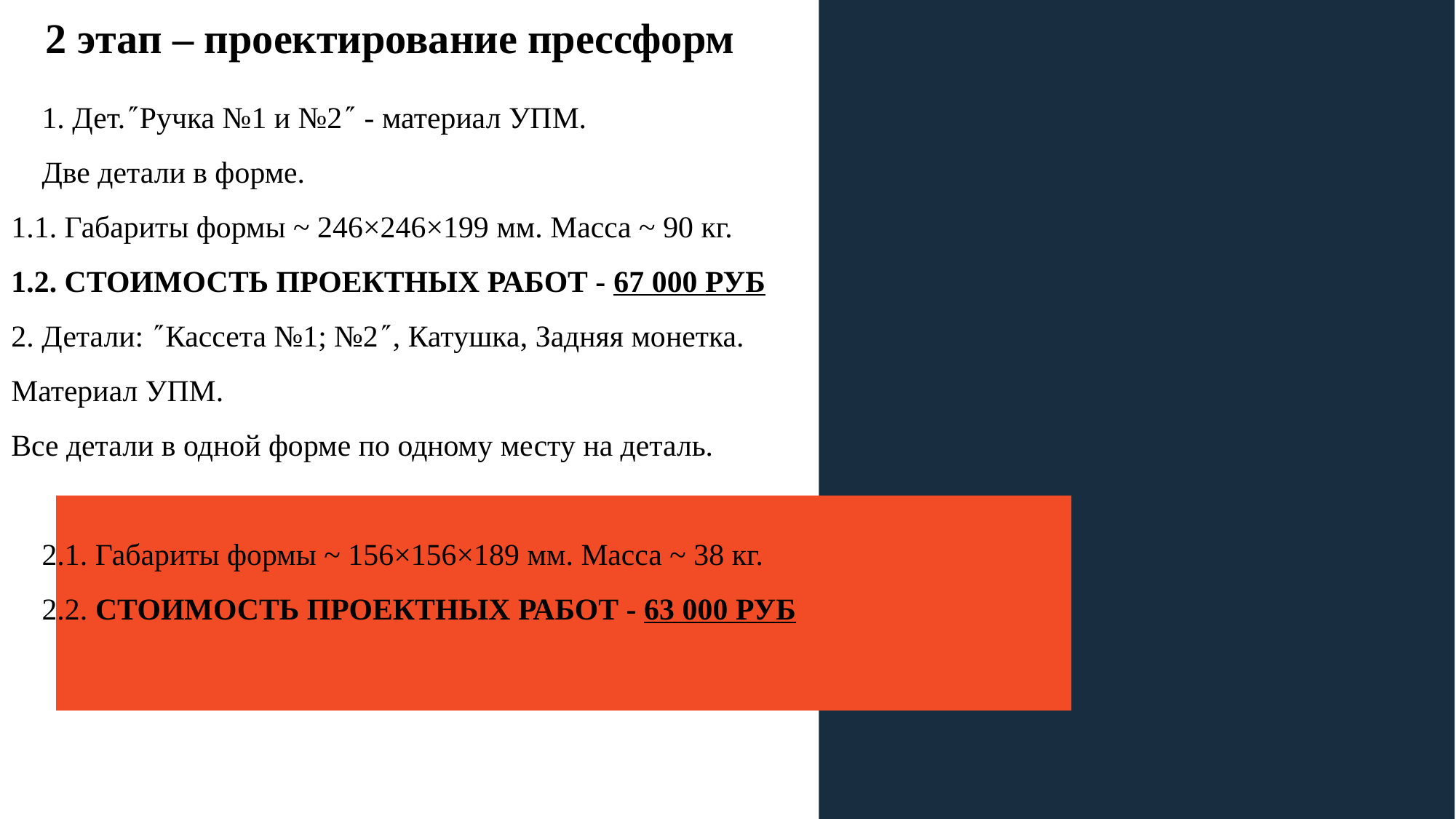

2 этап – проектирование прессформ
    1. Дет.″Ручка №1 и №2″ - материал УПМ.
    Две детали в форме.
1.1. Габариты формы ~ 246×246×199 мм. Масса ~ 90 кг.
1.2. СТОИМОСТЬ ПРОЕКТНЫХ РАБОТ - 67 000 РУБ
2. Детали: ″Кассета №1; №2″, Катушка, Задняя монетка.
Материал УПМ.
Все детали в одной форме по одному месту на деталь.

    2.1. Габариты формы ~ 156×156×189 мм. Масса ~ 38 кг.
    2.2. СТОИМОСТЬ ПРОЕКТНЫХ РАБОТ - 63 000 РУБ